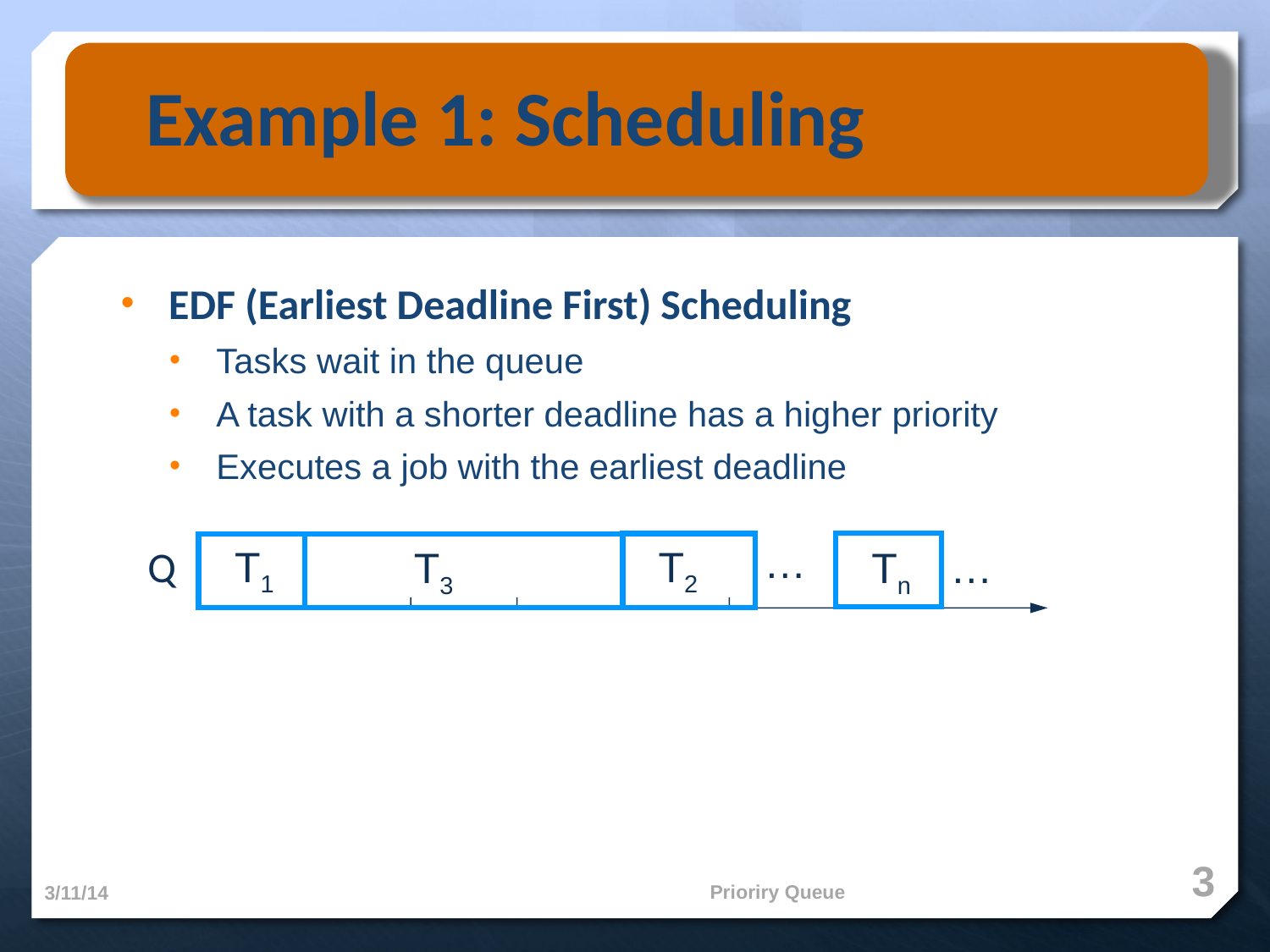

# Example 1: Scheduling
EDF (Earliest Deadline First) Scheduling
Tasks wait in the queue
A task with a shorter deadline has a higher priority
Executes a job with the earliest deadline

…

T1

T3

T2
Q
Tn
…
3
Prioriry Queue
3/11/14